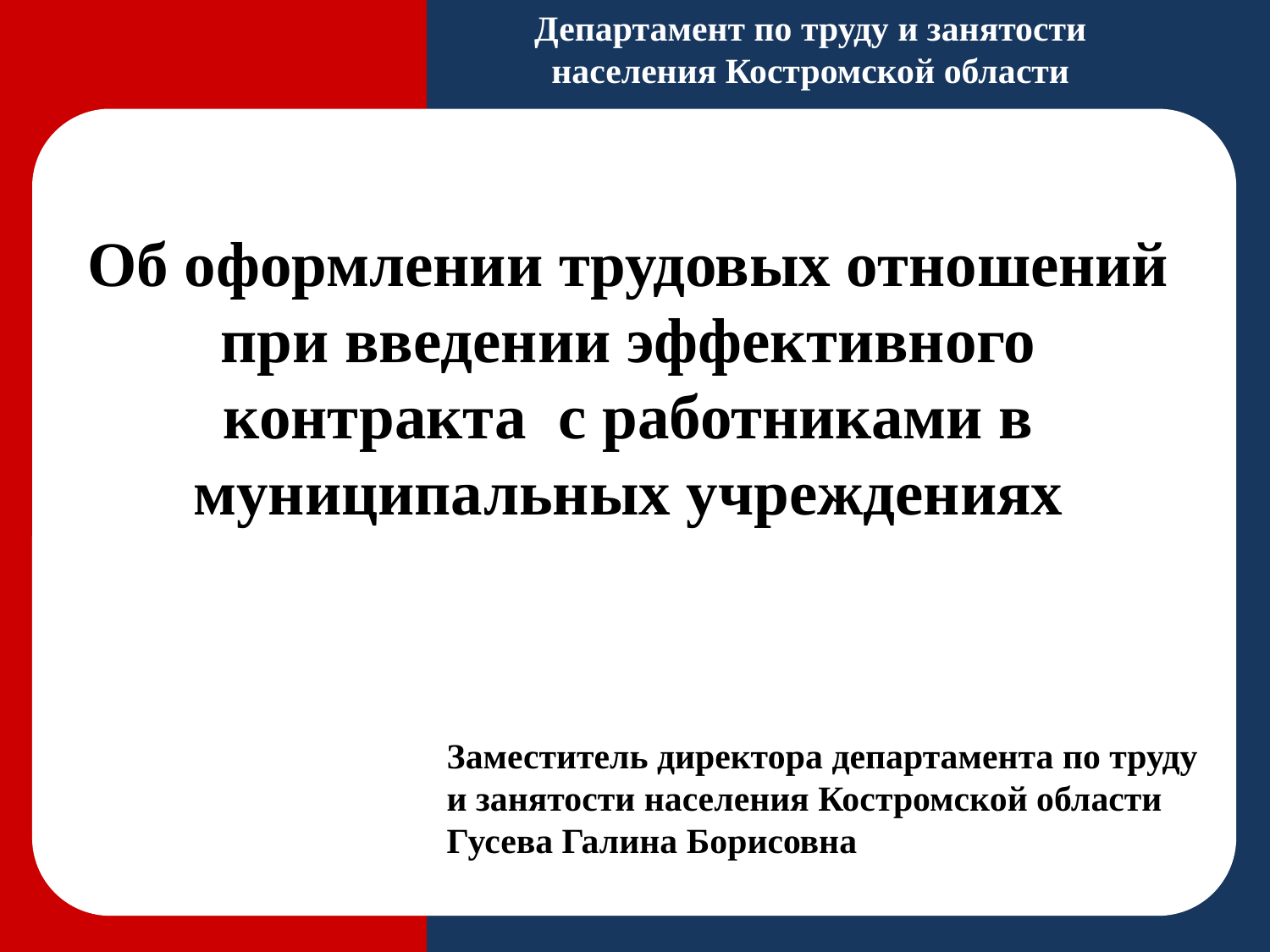

Департамент по труду и занятости населения Костромской области
И
Об оформлении трудовых отношений при введении эффективного контракта  с работниками в муниципальных учреждениях

Заместитель директора департамента по труду и занятости населения Костромской области
Гусева Галина Борисовна